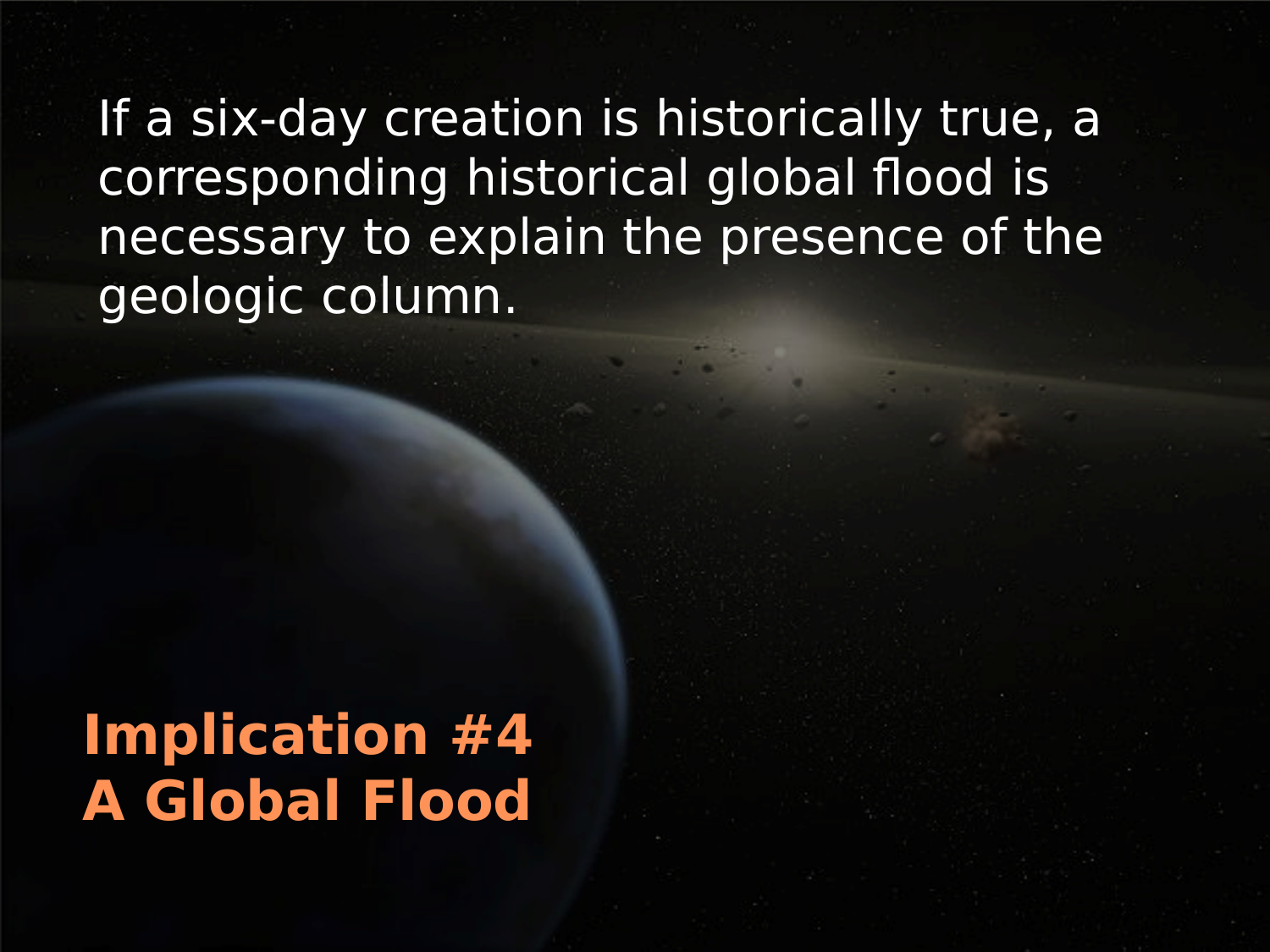

If a six-day creation is historically true, a corresponding historical global flood is necessary to explain the presence of the geologic column.
# Implication #4 A Global Flood